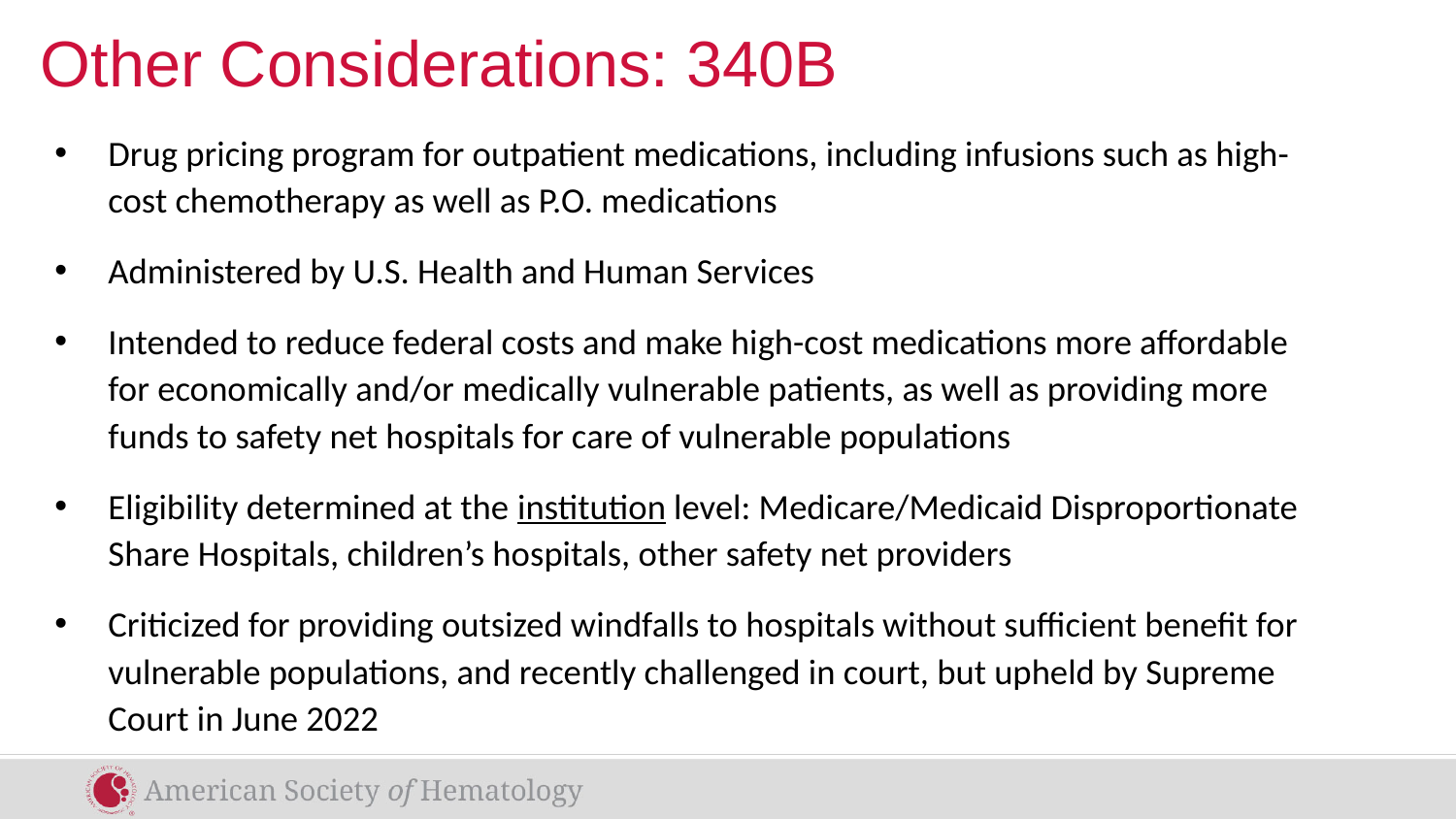

# Other Considerations: 340B
Drug pricing program for outpatient medications, including infusions such as high-cost chemotherapy as well as P.O. medications
Administered by U.S. Health and Human Services
Intended to reduce federal costs and make high-cost medications more affordable for economically and/or medically vulnerable patients, as well as providing more funds to safety net hospitals for care of vulnerable populations
Eligibility determined at the institution level: Medicare/Medicaid Disproportionate Share Hospitals, children’s hospitals, other safety net providers
Criticized for providing outsized windfalls to hospitals without sufficient benefit for vulnerable populations, and recently challenged in court, but upheld by Supreme Court in June 2022